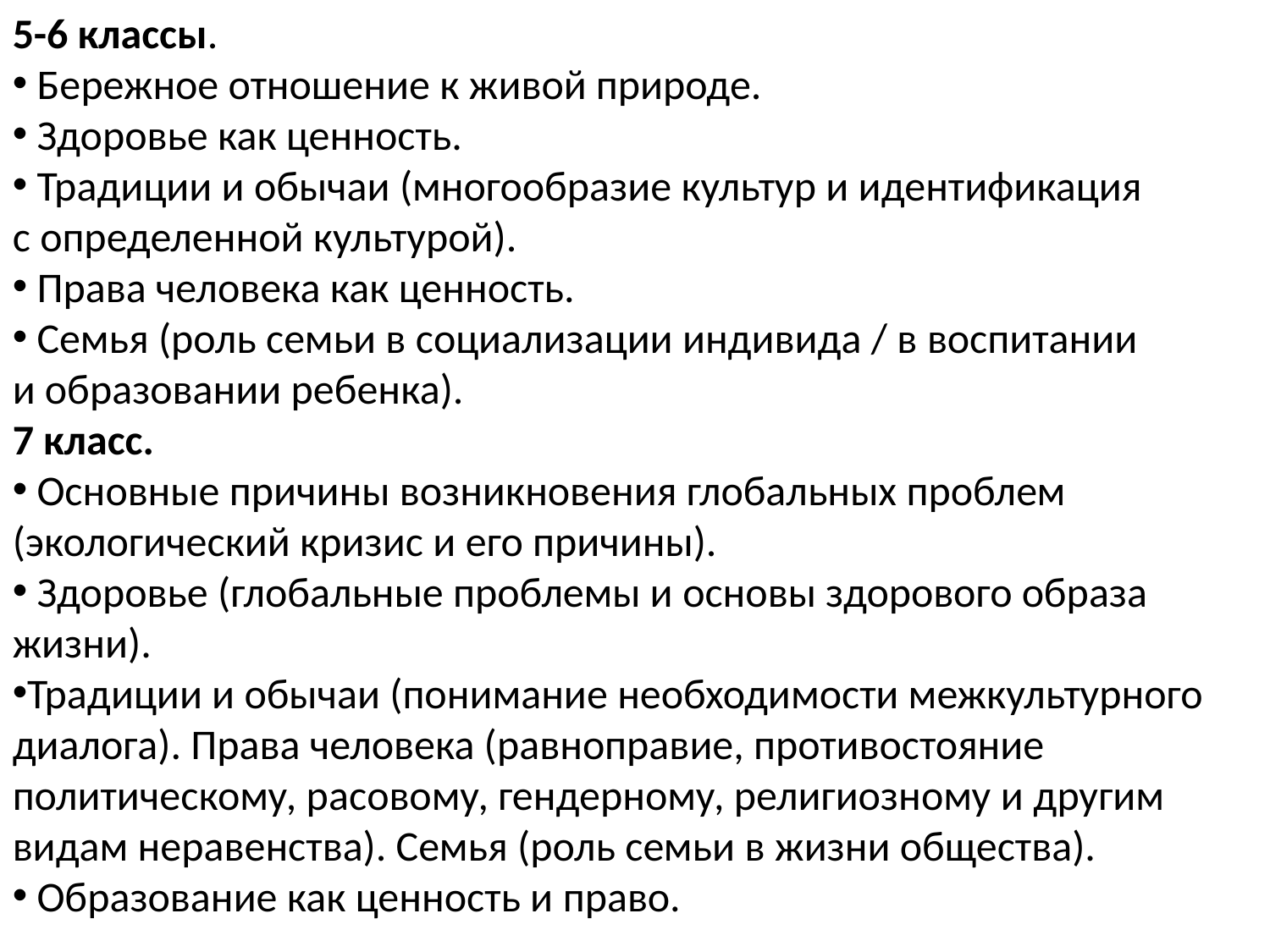

5-6 классы.
 Бережное отношение к живой природе.
 Здоровье как ценность.
 Традиции и обычаи (многообразие культур и идентификация с определенной культурой).
 Права человека как ценность.
 Семья (роль семьи в социализации индивида / в воспитании и образовании ребенка).
7 класс.
 Основные причины возникновения глобальных проблем (экологический кризис и его причины).
 Здоровье (глобальные проблемы и основы здорового образа жизни).
Традиции и обычаи (понимание необходимости межкультурного диалога). Права человека (равноправие, противостояние политическому, расовому, гендерному, религиозному и другим видам неравенства). Семья (роль семьи в жизни общества).
 Образование как ценность и право.